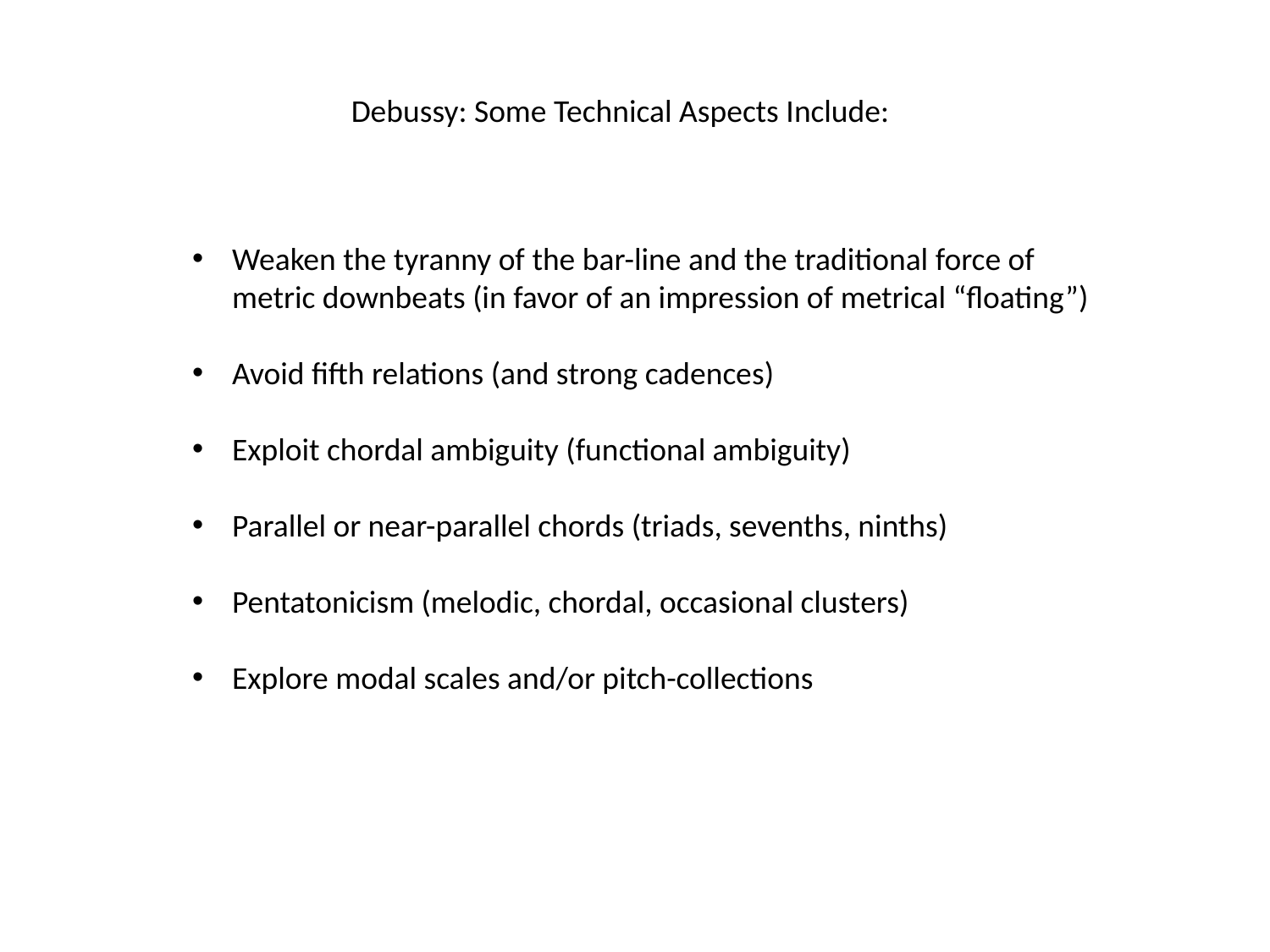

Debussy: Some Technical Aspects Include:
Weaken the tyranny of the bar-line and the traditional force of metric downbeats (in favor of an impression of metrical “floating”)

Avoid fifth relations (and strong cadences)

Exploit chordal ambiguity (functional ambiguity)

Parallel or near-parallel chords (triads, sevenths, ninths)

Pentatonicism (melodic, chordal, occasional clusters)

Explore modal scales and/or pitch-collections